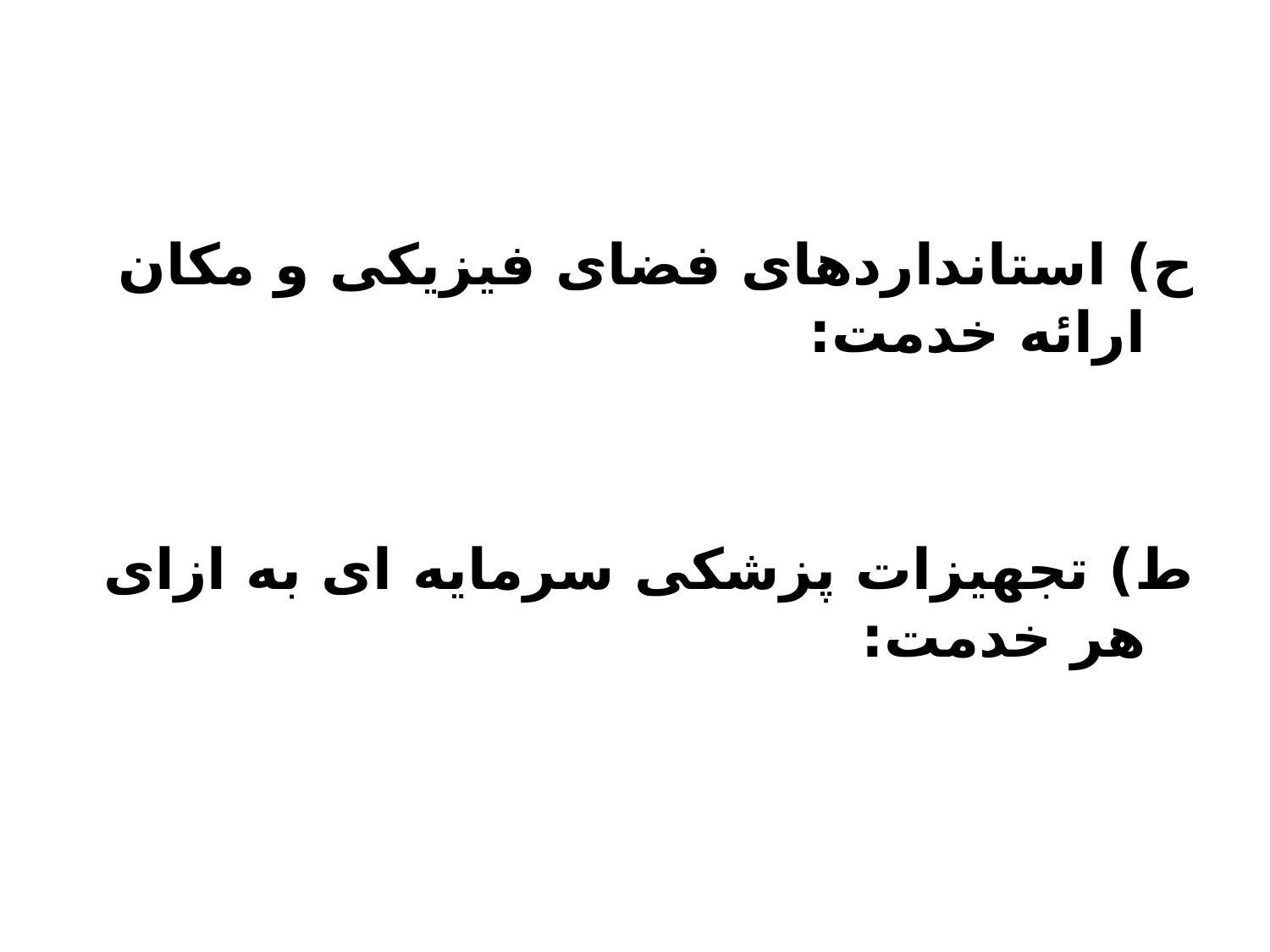

ح) استانداردهای فضای فیزیکی و مکان ارائه خدمت:

ط) تجهیزات پزشکی سرمایه ای به ازای هر خدمت: